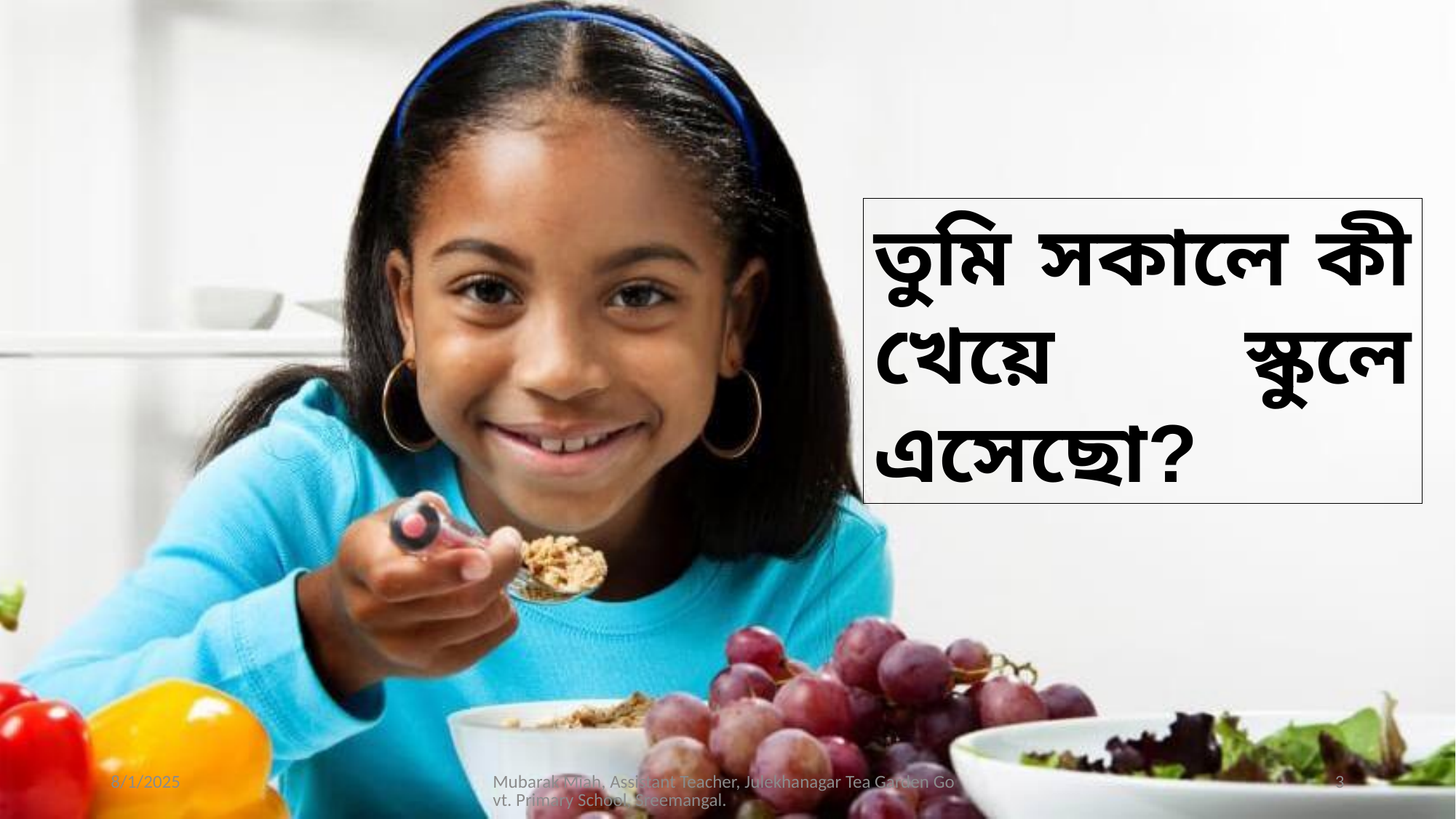

তুমি সকালে কী খেয়ে স্কুলে এসেছো?
8/1/2025
Mubarak Miah, Assistant Teacher, Julekhanagar Tea Garden Govt. Primary School, Sreemangal.
3